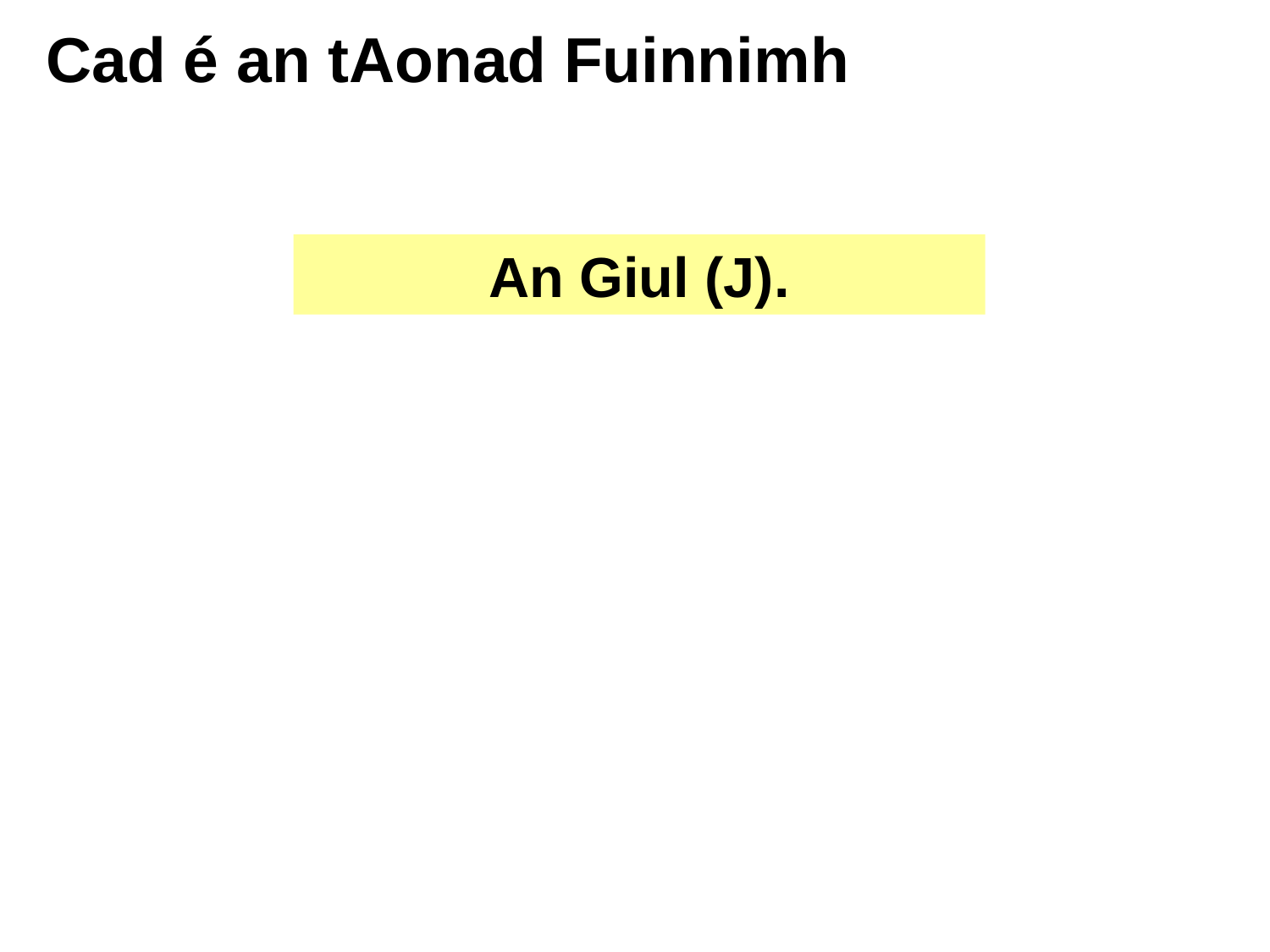

# Cad é an tAonad Fuinnimh
An Giul (J).